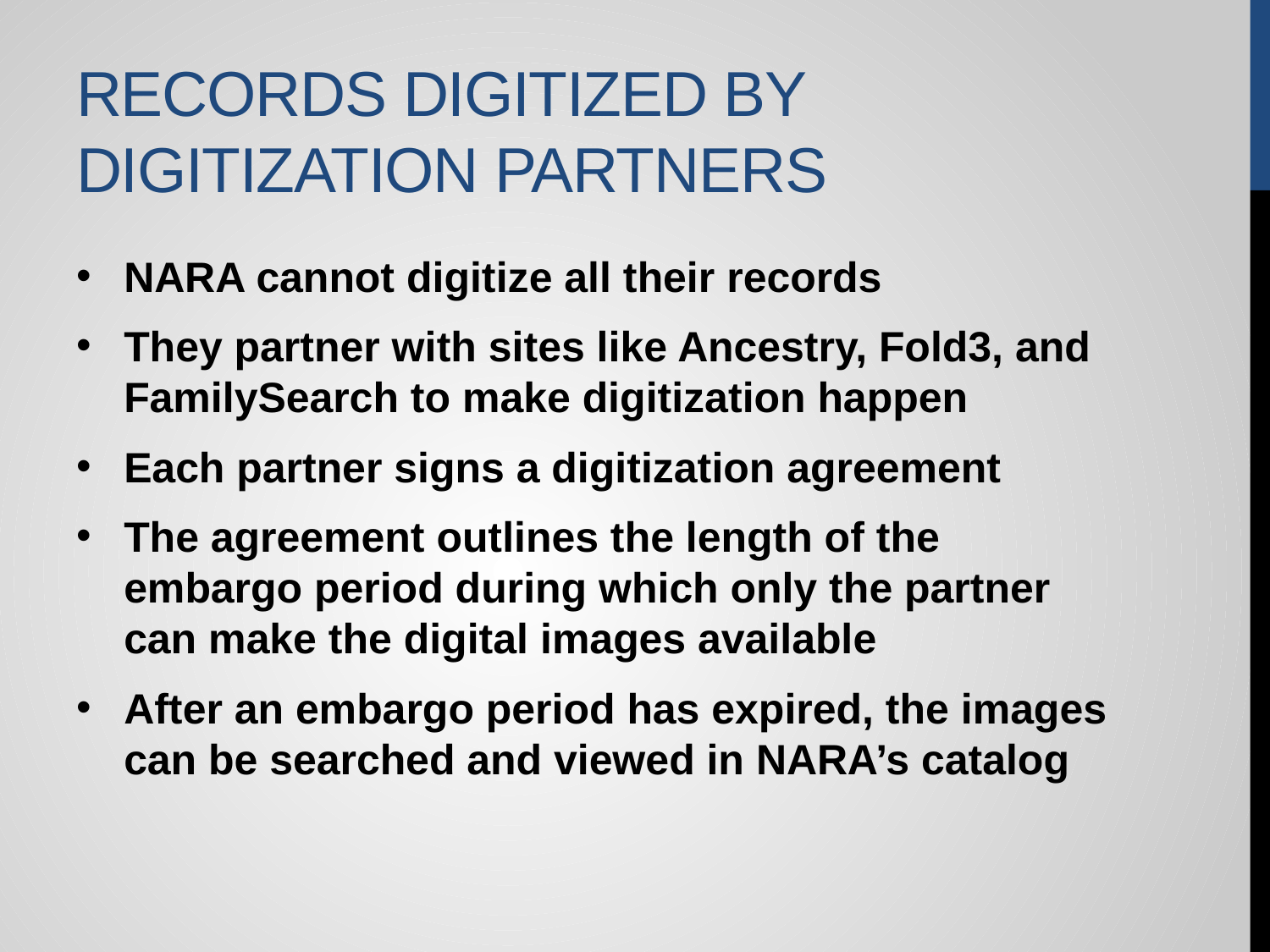

# Records digitized by digitization partners
NARA cannot digitize all their records
They partner with sites like Ancestry, Fold3, and FamilySearch to make digitization happen
Each partner signs a digitization agreement
The agreement outlines the length of the embargo period during which only the partner can make the digital images available
After an embargo period has expired, the images can be searched and viewed in NARA’s catalog